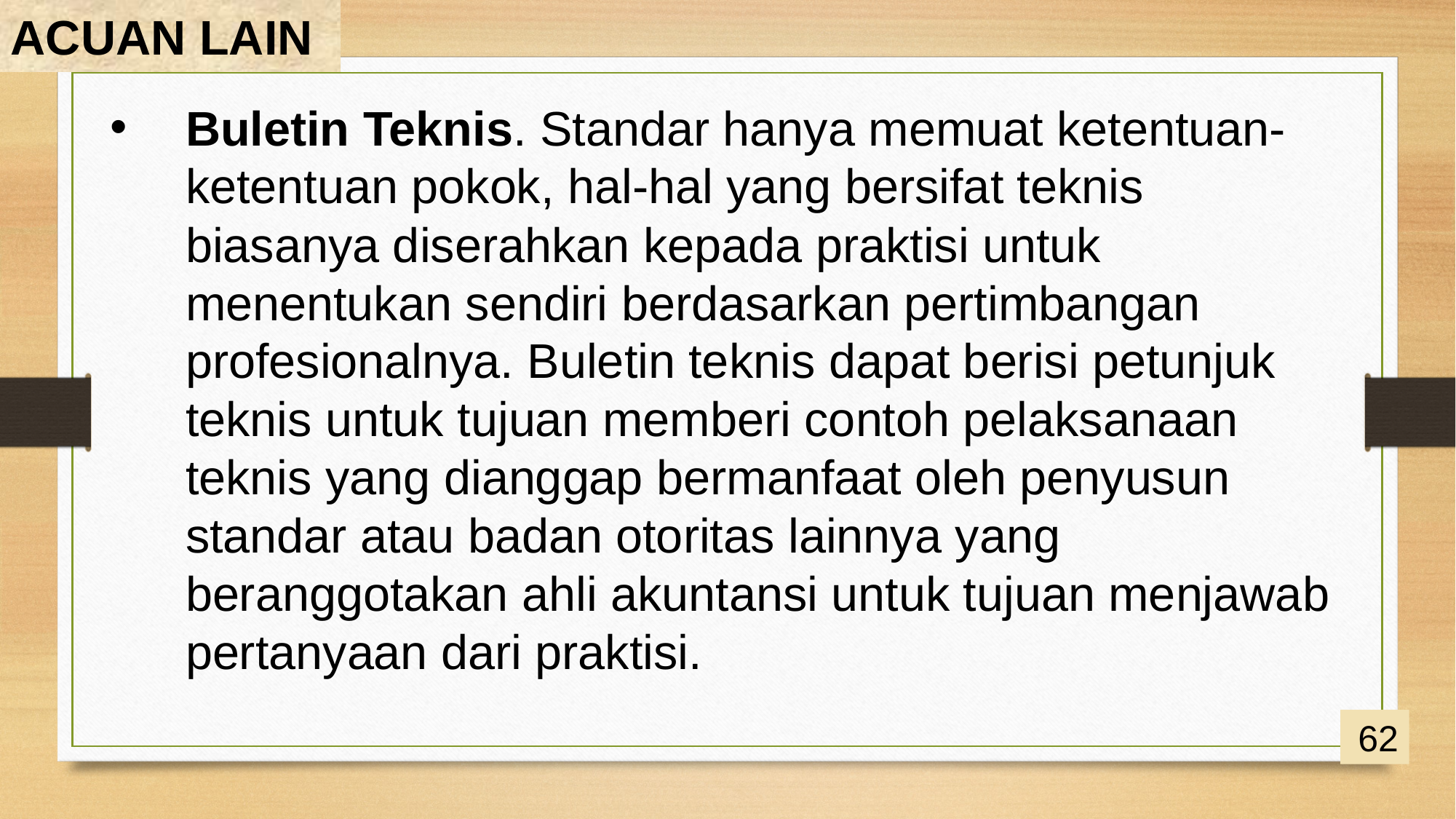

ACUAN LAIN
Buletin Teknis. Standar hanya memuat ketentuan-ketentuan pokok, hal-hal yang bersifat teknis biasanya diserahkan kepada praktisi untuk menentukan sendiri berdasarkan pertimbangan profesionalnya. Buletin teknis dapat berisi petunjuk teknis untuk tujuan memberi contoh pelaksanaan teknis yang dianggap bermanfaat oleh penyusun standar atau badan otoritas lainnya yang beranggotakan ahli akuntansi untuk tujuan menjawab pertanyaan dari praktisi.
62